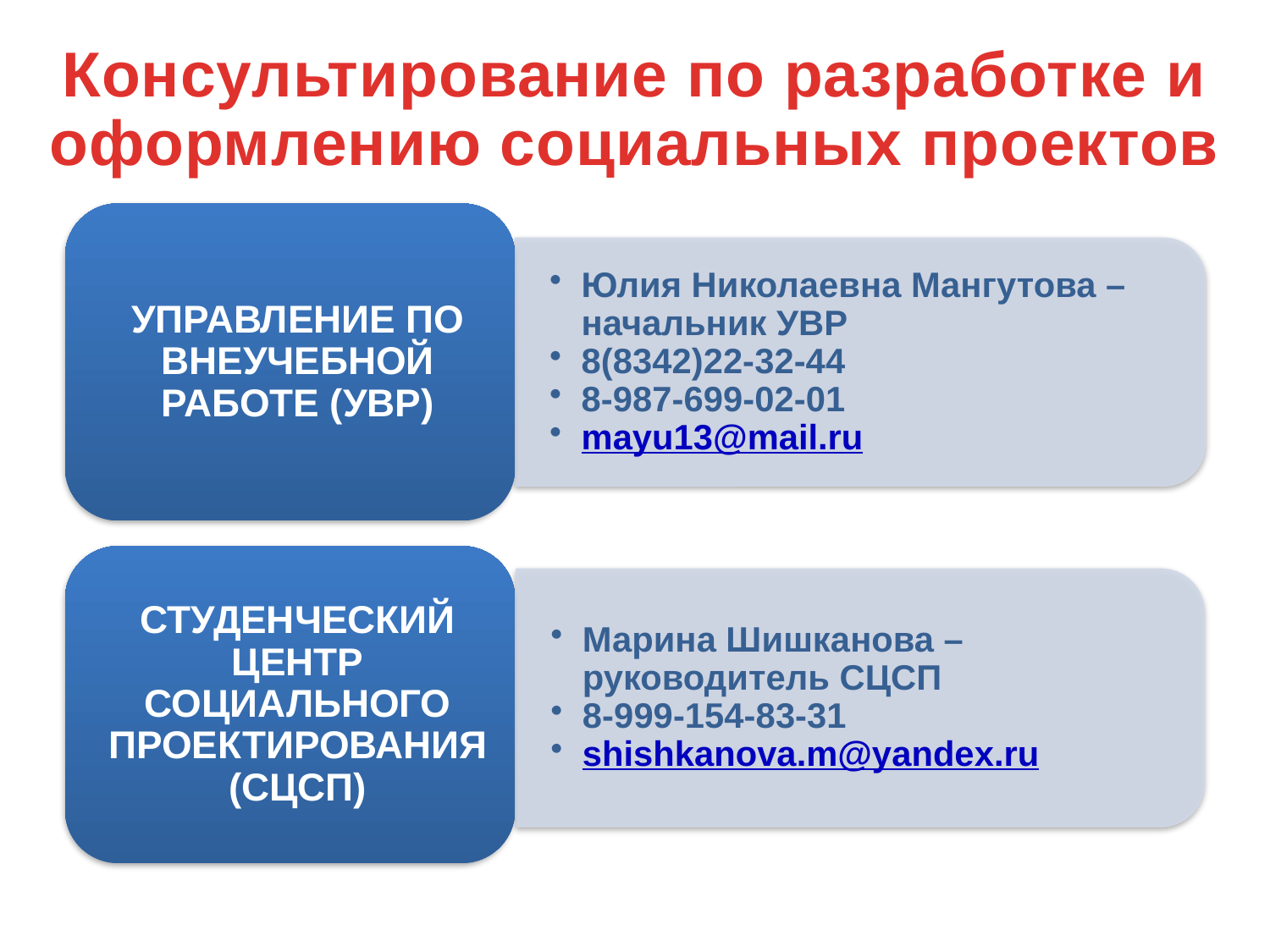

Консультирование по разработке и оформлению социальных проектов
Юлия Николаевна Мангутова – начальник УВР
8(8342)22-32-44
8-987-699-02-01
mayu13@mail.ru
УПРАВЛЕНИЕ ПО ВНЕУЧЕБНОЙ РАБОТЕ (УВР)
Марина Шишканова – руководитель СЦСП
8-999-154-83-31
shishkanova.m@yandex.ru
СТУДЕНЧЕСКИЙ ЦЕНТР СОЦИАЛЬНОГО ПРОЕКТИРОВАНИЯ (СЦСП)